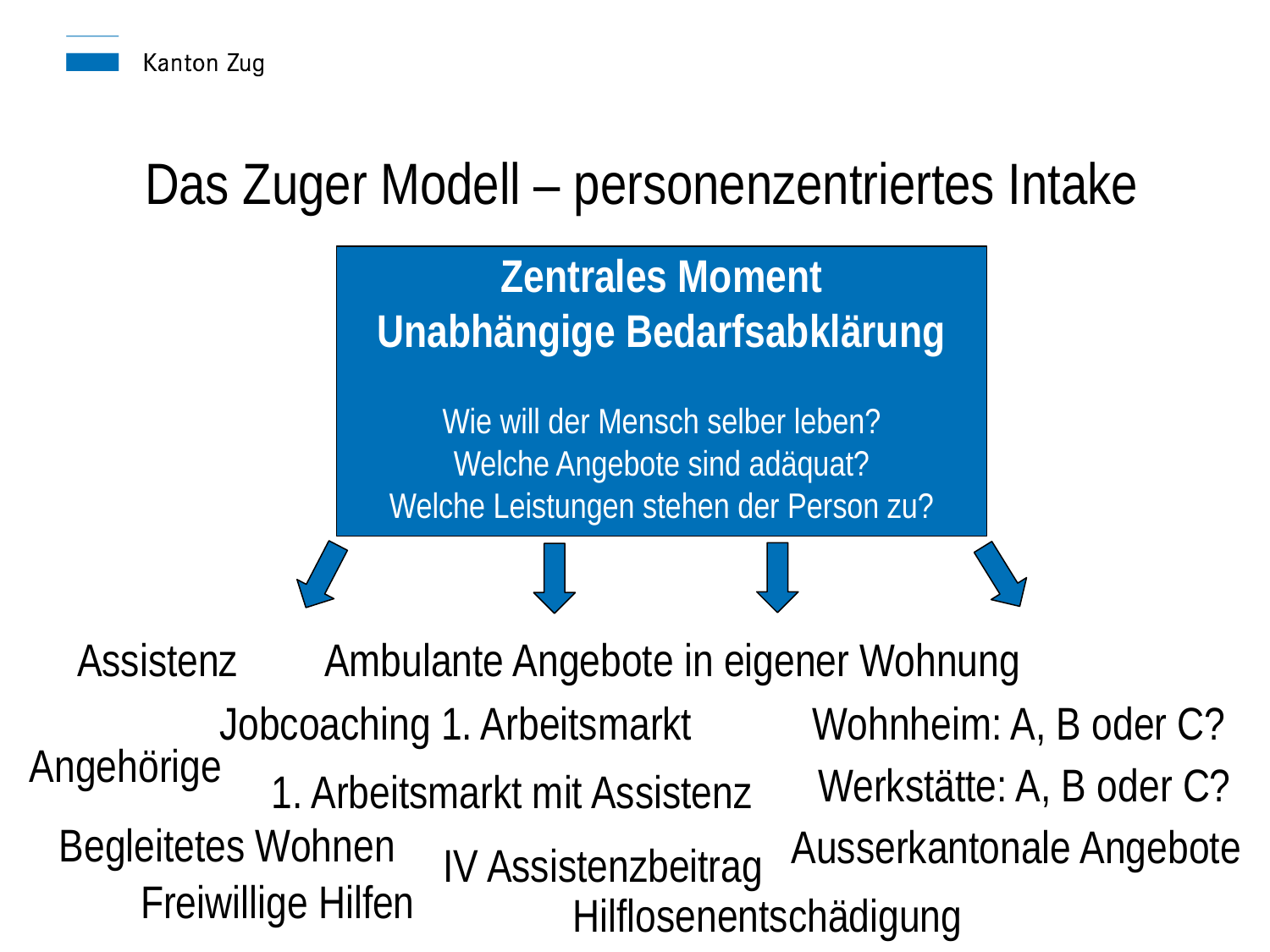

Das Zuger Modell – personenzentriertes Intake
Zentrales Moment
Unabhängige Bedarfsabklärung

Wie will der Mensch selber leben?
Welche Angebote sind adäquat?
Welche Leistungen stehen der Person zu?

Ambulante Angebote in eigener Wohnung
Assistenz
Jobcoaching 1. Arbeitsmarkt
Wohnheim: A, B oder C?
Angehörige
Werkstätte: A, B oder C?
1. Arbeitsmarkt mit Assistenz
Begleitetes Wohnen
Ausserkantonale Angebote
IV Assistenzbeitrag
Freiwillige Hilfen
Hilflosenentschädigung